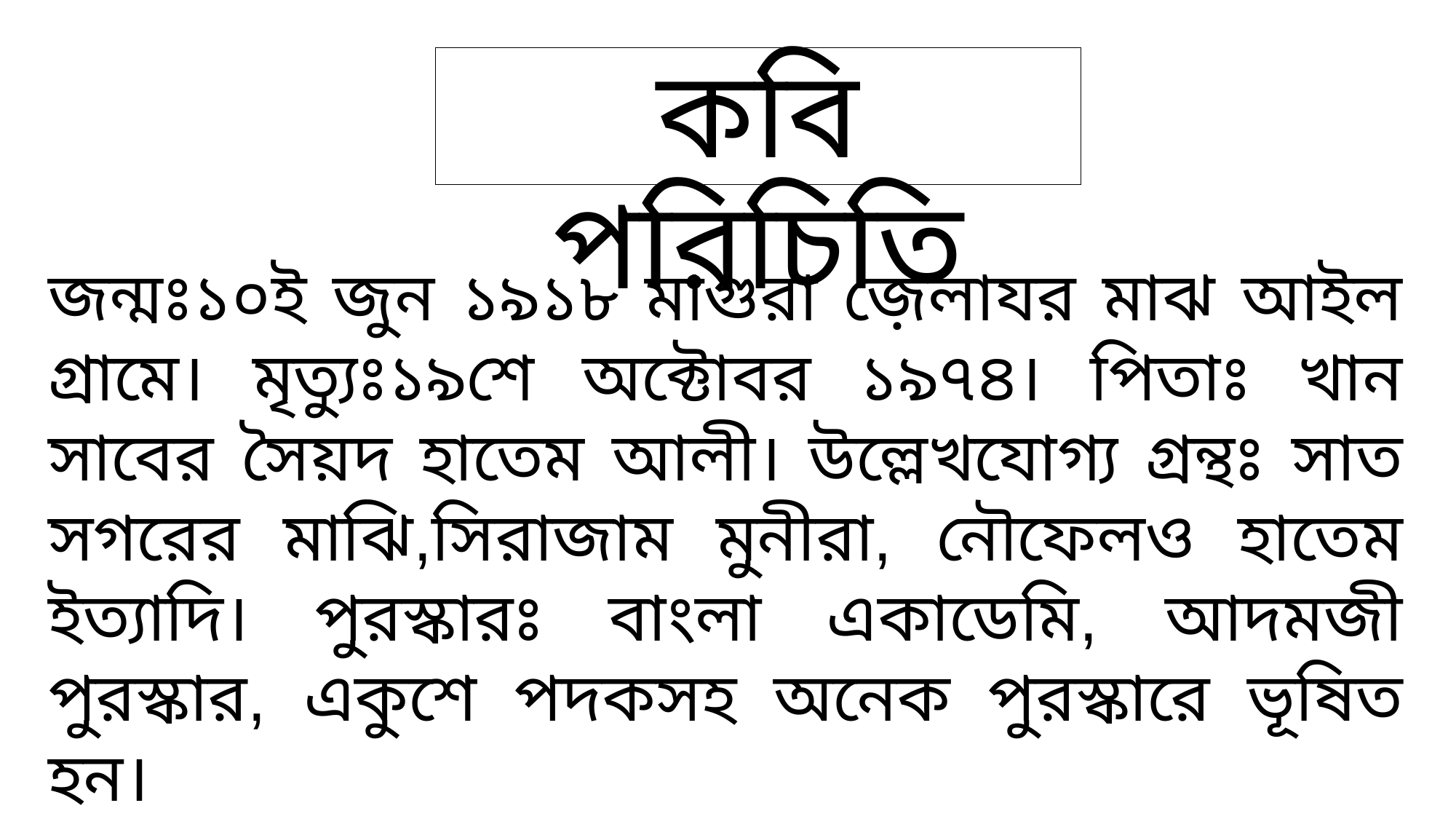

কবি পরিচিতি
জন্মঃ১০ই জুন ১৯১৮ মাগুরা জ়েলাযর মাঝ আইল গ্রামে। মৃত্যুঃ১৯শে অক্টোবর ১৯৭৪। পিতাঃ খান সাবের সৈয়দ হাতেম আলী। উল্লেখযোগ্য গ্রন্থঃ সাত সগরের মাঝি,সিরাজাম মুনীরা, নৌফেলও হাতেম ইত্যাদি। পুরস্কারঃ বাংলা একাডেমি, আদমজী পুরস্কার, একুশে পদকসহ অনেক পুরস্কারে ভূষিত হন।